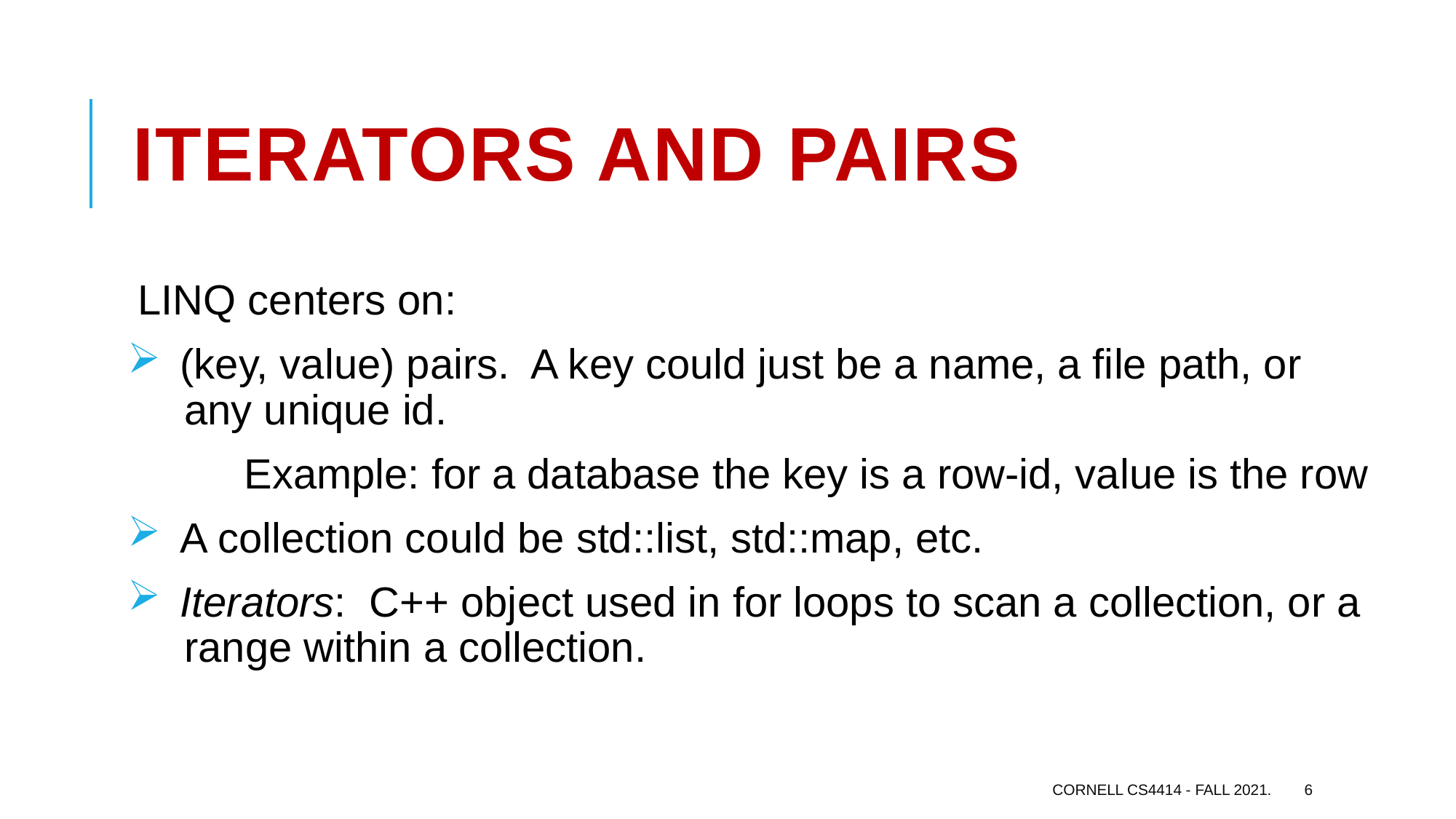

# Iterators and pairs
LINQ centers on:
  (key, value) pairs.  A key could just be a name, a file path, or
    any unique id.
          Example: for a database the key is a row-id, value is the row
  A collection could be std::list, std::map, etc.
  Iterators:  C++ object used in for loops to scan a collection, or a
    range within a collection.
Cornell CS4414 - Fall 2021.
6